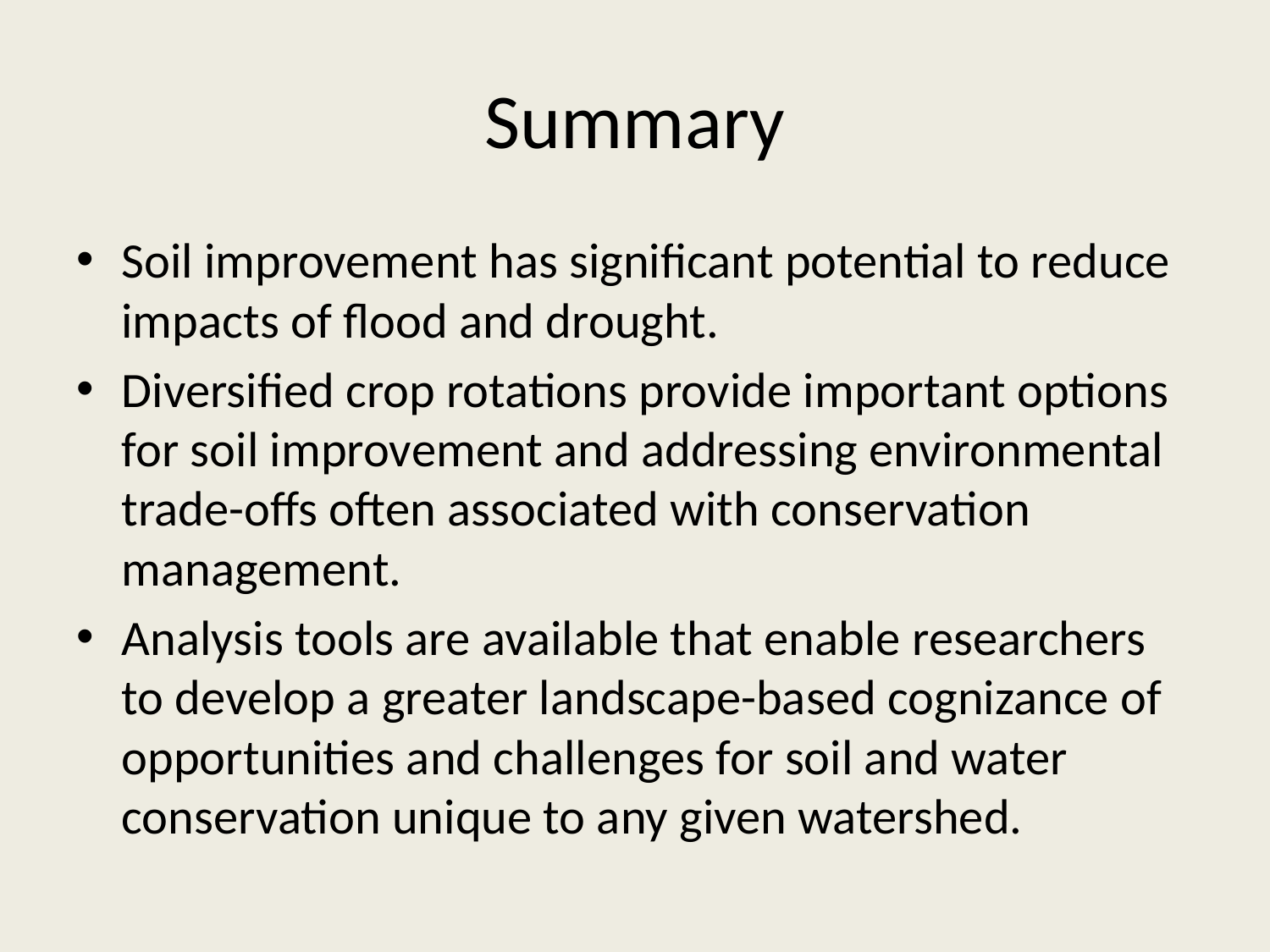

# Summary
Soil improvement has significant potential to reduce impacts of flood and drought.
Diversified crop rotations provide important options for soil improvement and addressing environmental trade-offs often associated with conservation management.
Analysis tools are available that enable researchers to develop a greater landscape-based cognizance of opportunities and challenges for soil and water conservation unique to any given watershed.